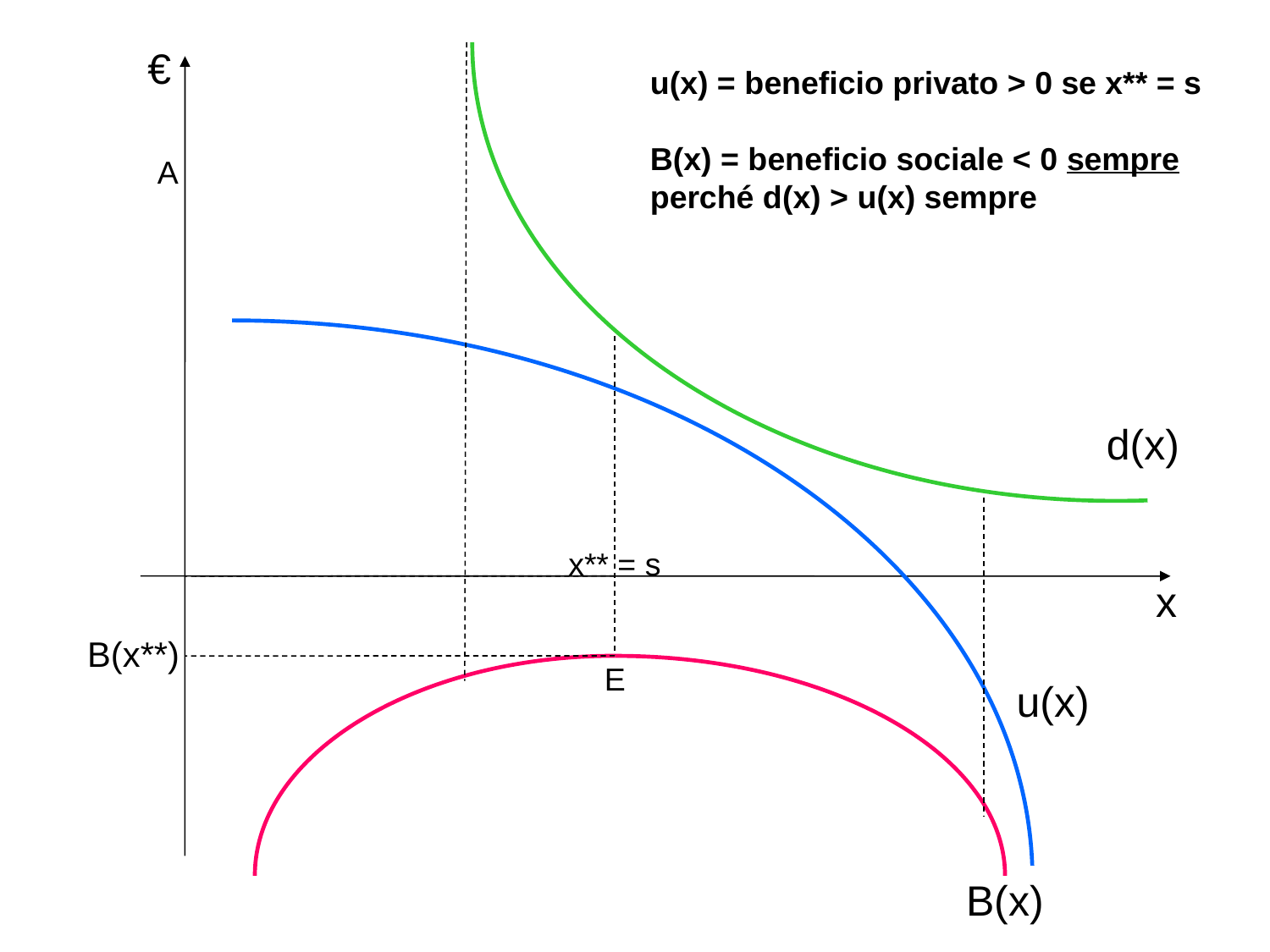

€

u(x) = beneficio privato > 0 se x** = s

B(x) = beneficio sociale < 0 sempre
perché d(x) > u(x) sempre

A

d(x)

x** = s
x

B(x**)
E

u(x)
B(x)